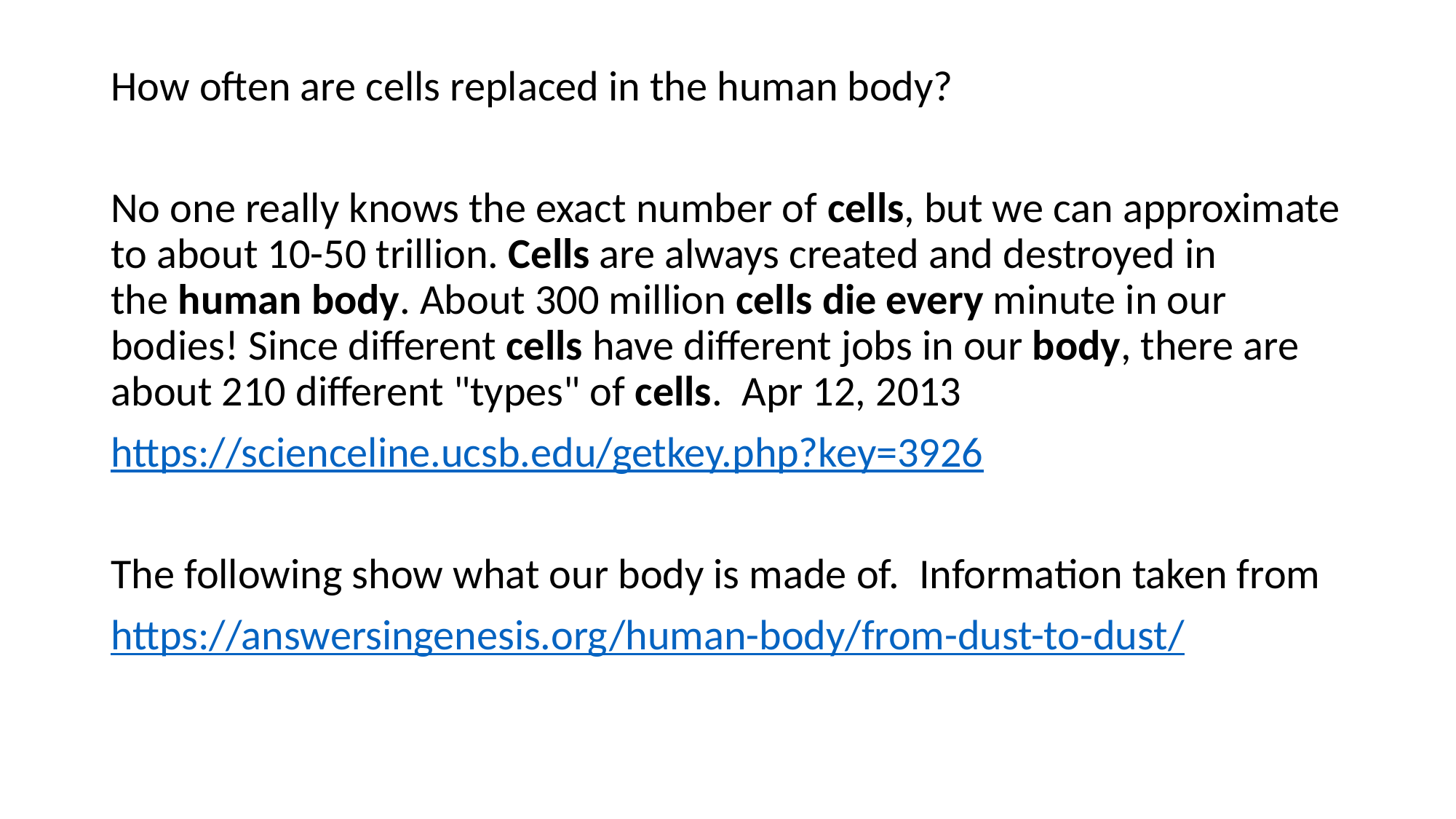

How often are cells replaced in the human body?

No one really knows the exact number of cells, but we can approximate to about 10-50 trillion. Cells are always created and destroyed in the human body. About 300 million cells die every minute in our bodies! Since different cells have different jobs in our body, there are about 210 different "types" of cells.  Apr 12, 2013
https://scienceline.ucsb.edu/getkey.php?key=3926

The following show what our body is made of.  Information taken from
https://answersingenesis.org/human-body/from-dust-to-dust/